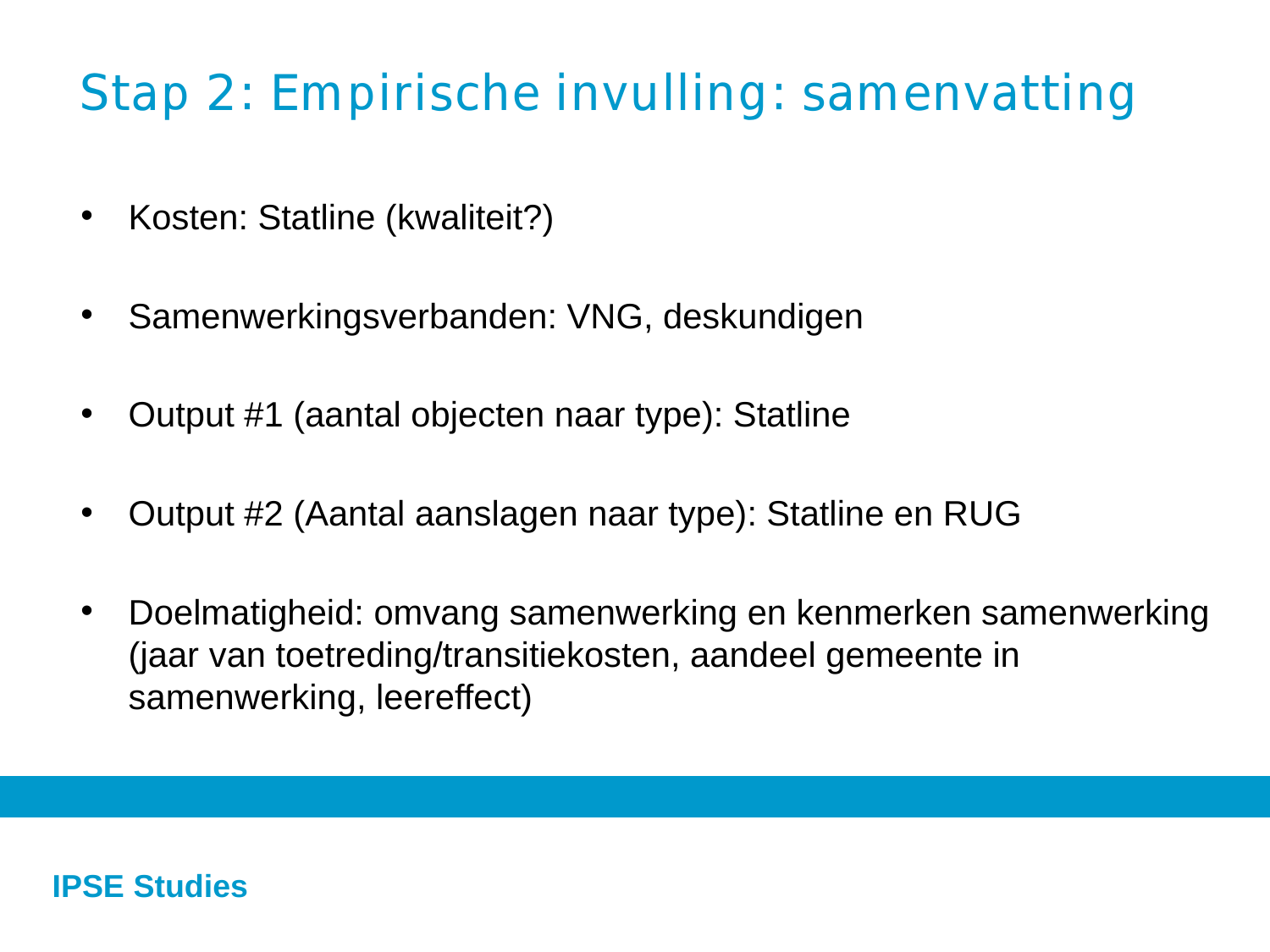

# Stap 2: Empirische invulling: samenvatting
Kosten: Statline (kwaliteit?)

Samenwerkingsverbanden: VNG, deskundigen

Output #1 (aantal objecten naar type): Statline

Output #2 (Aantal aanslagen naar type): Statline en RUG

Doelmatigheid: omvang samenwerking en kenmerken samenwerking (jaar van toetreding/transitiekosten, aandeel gemeente in samenwerking, leereffect)